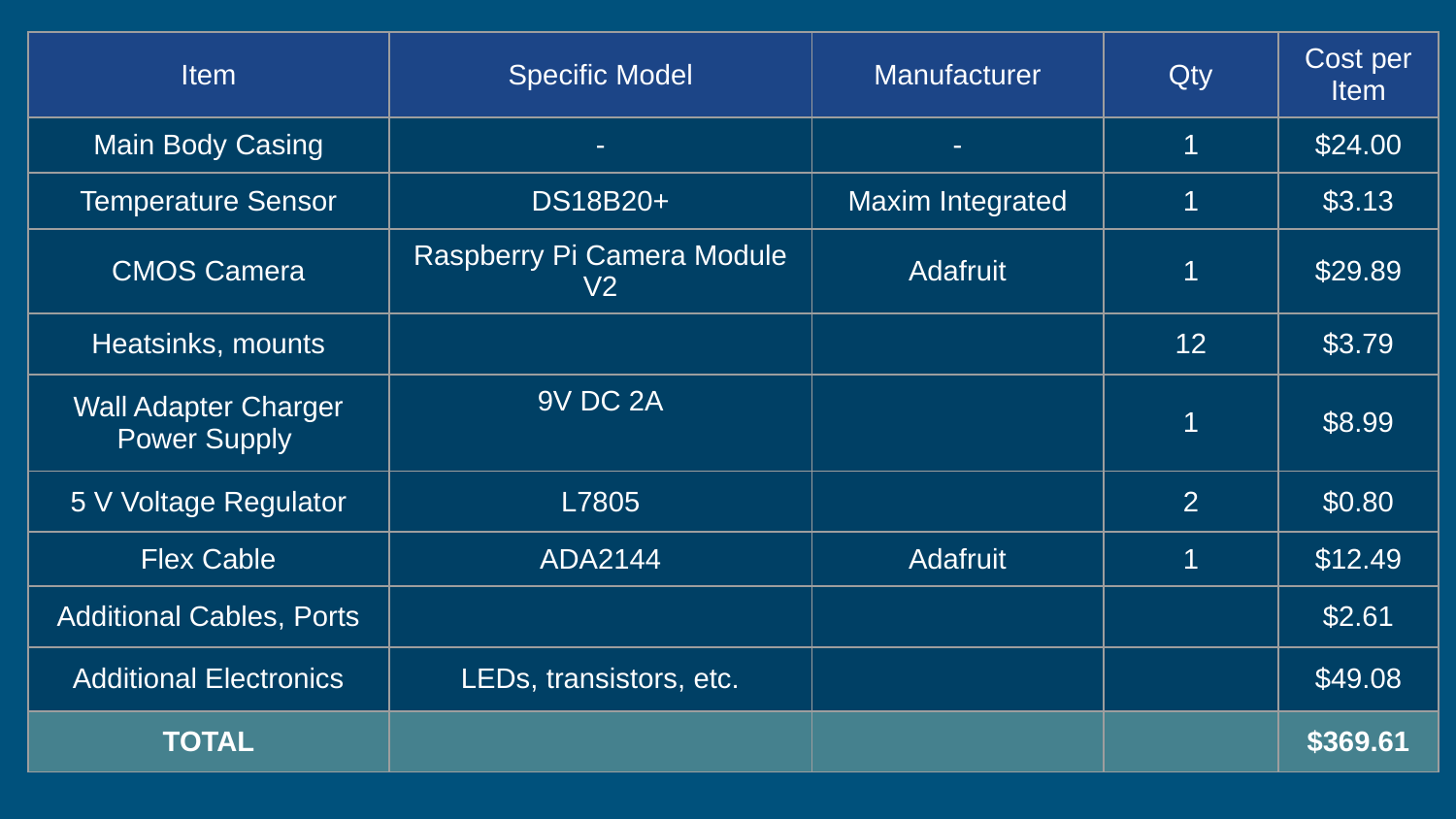

| Item | Specific Model | Manufacturer | Qty | Cost per Item |
| --- | --- | --- | --- | --- |
| Main Body Casing | - | - | 1 | $24.00 |
| Temperature Sensor | DS18B20+ | Maxim Integrated | 1 | $3.13 |
| CMOS Camera | Raspberry Pi Camera Module V2 | Adafruit | 1 | $29.89 |
| Heatsinks, mounts |  |  | 12 | $3.79 |
| Wall Adapter Charger Power Supply | 9V DC 2A |  | 1 | $8.99 |
| 5 V Voltage Regulator | L7805 |  | 2 | $0.80 |
| Flex Cable | ADA2144 | Adafruit | 1 | $12.49 |
| Additional Cables, Ports |  |  |  | $2.61 |
| Additional Electronics | LEDs, transistors, etc. |  |  | $49.08 |
| TOTAL |  |  |  | $369.61 |